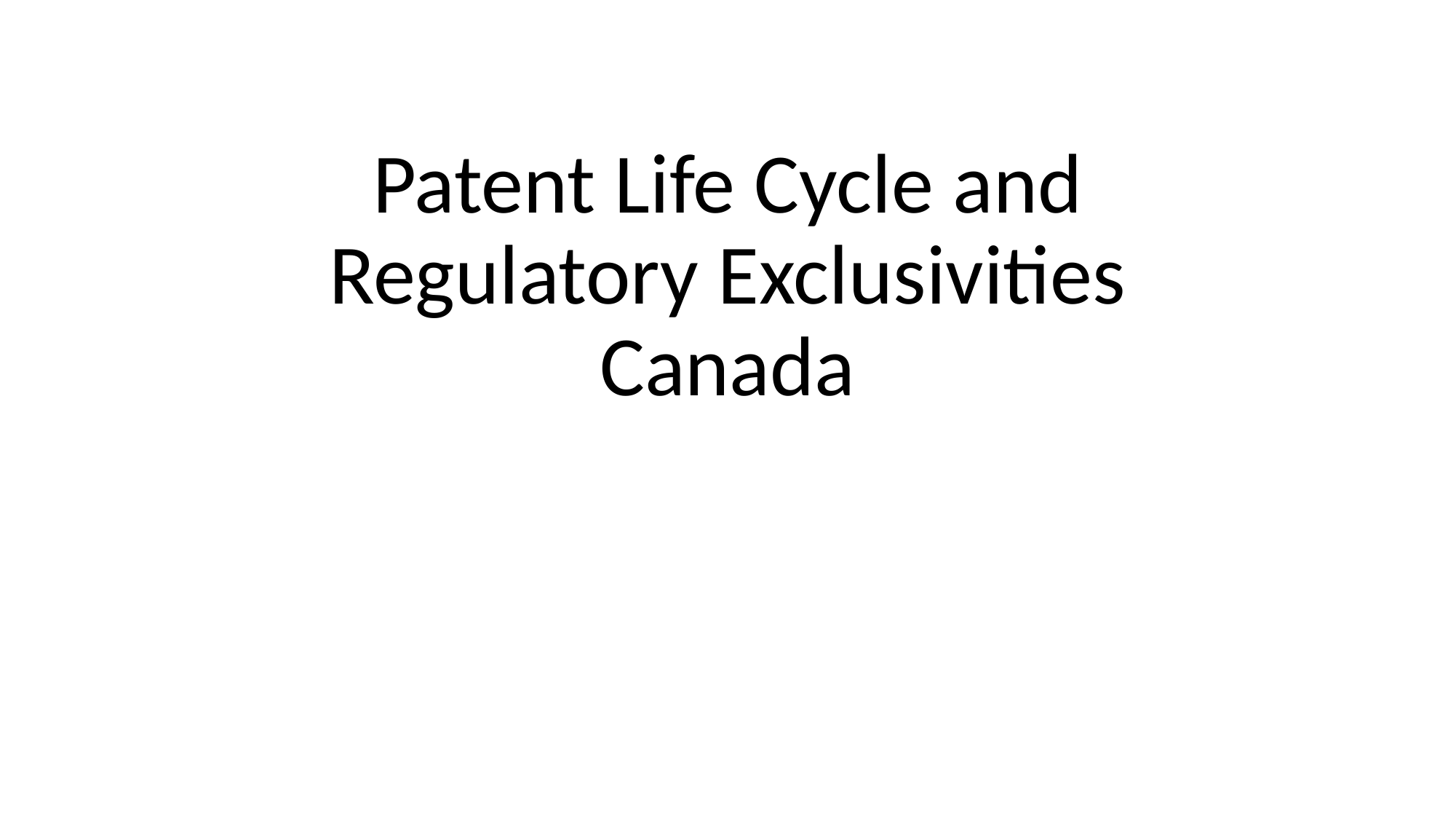

# Patent Life Cycle and Regulatory Exclusivities Canada